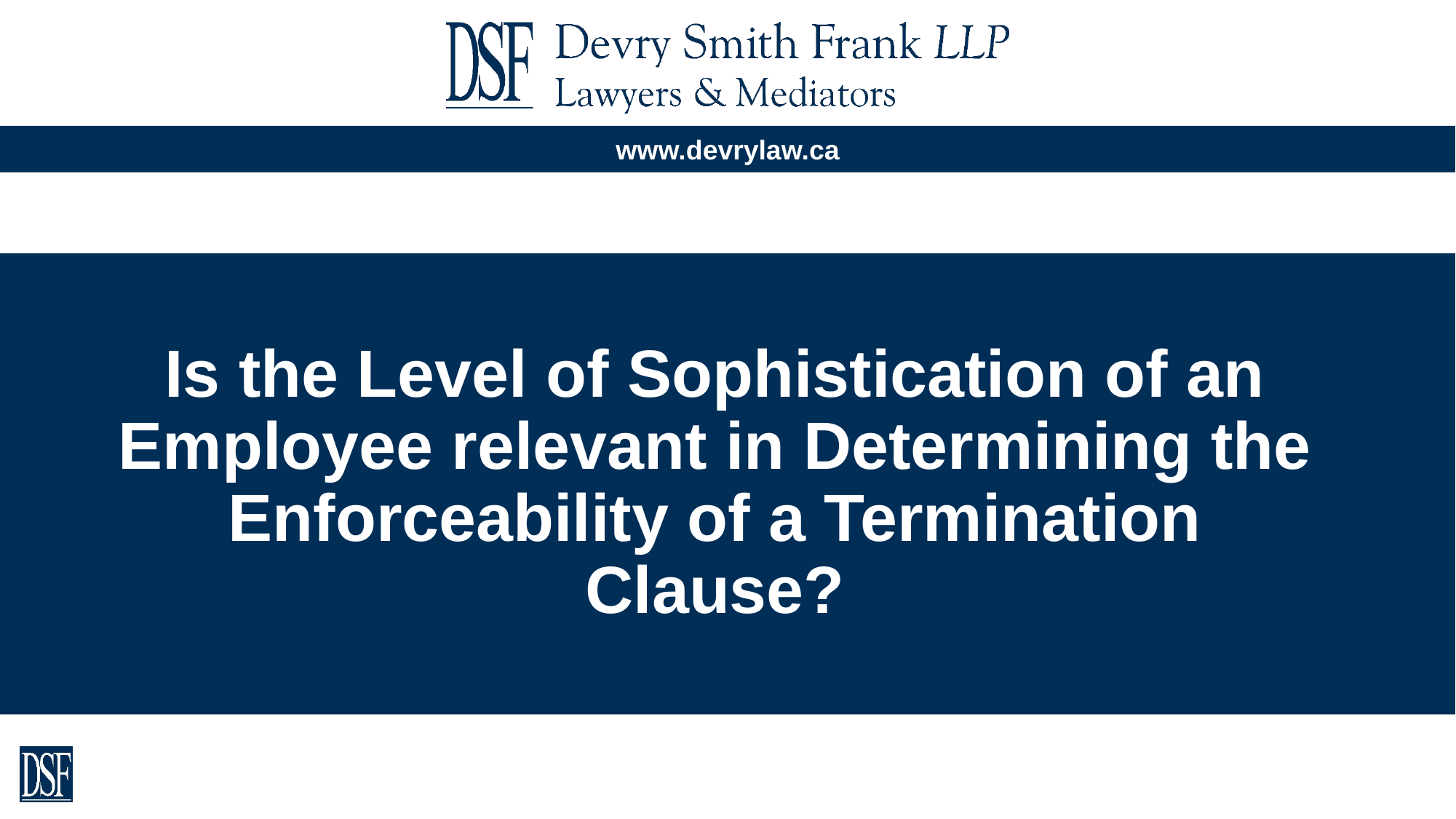

# Is the Level of Sophistication of an Employee relevant in Determining the Enforceability of a Termination Clause?